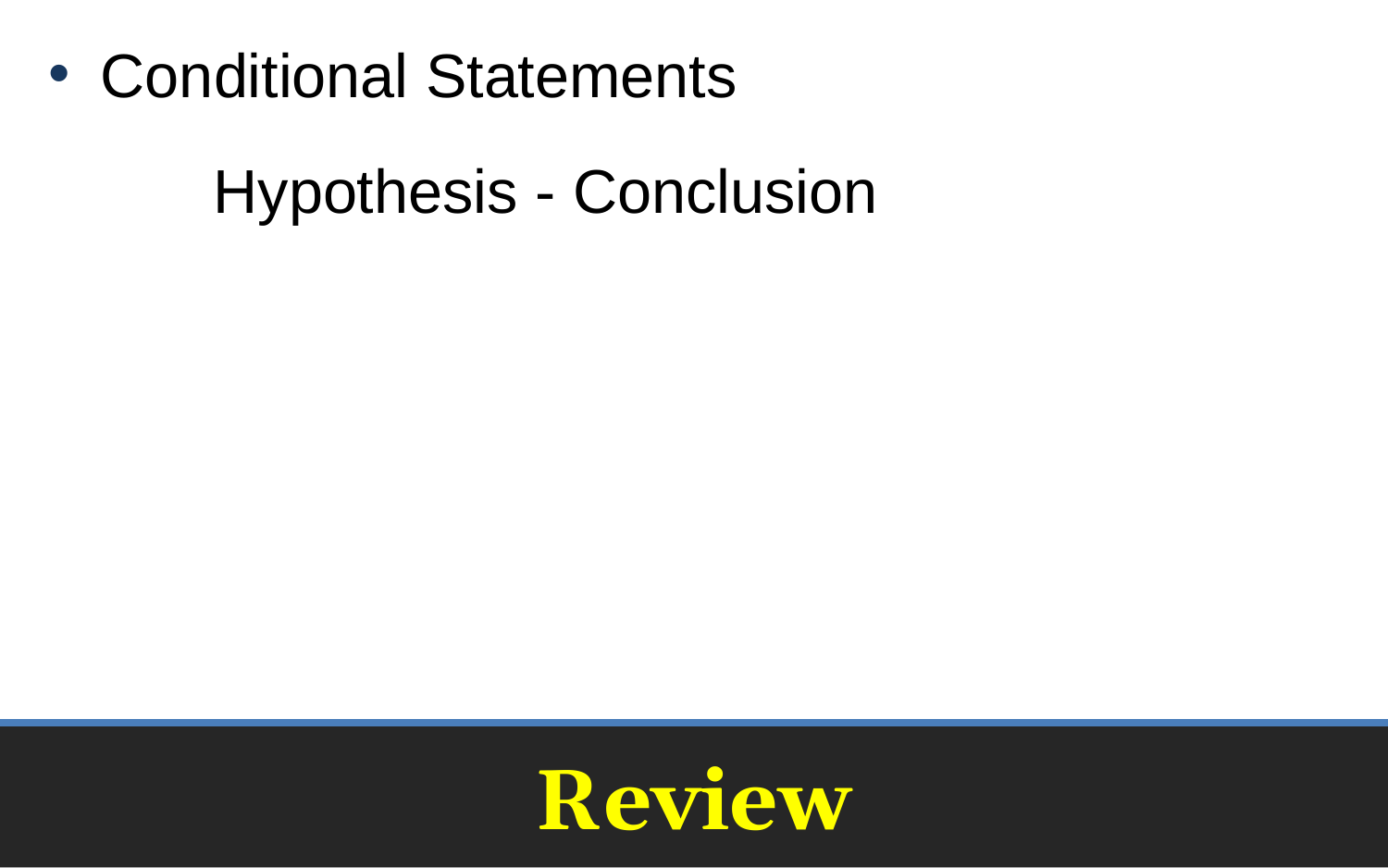

Conditional Statements
Hypothesis - Conclusion
# Review